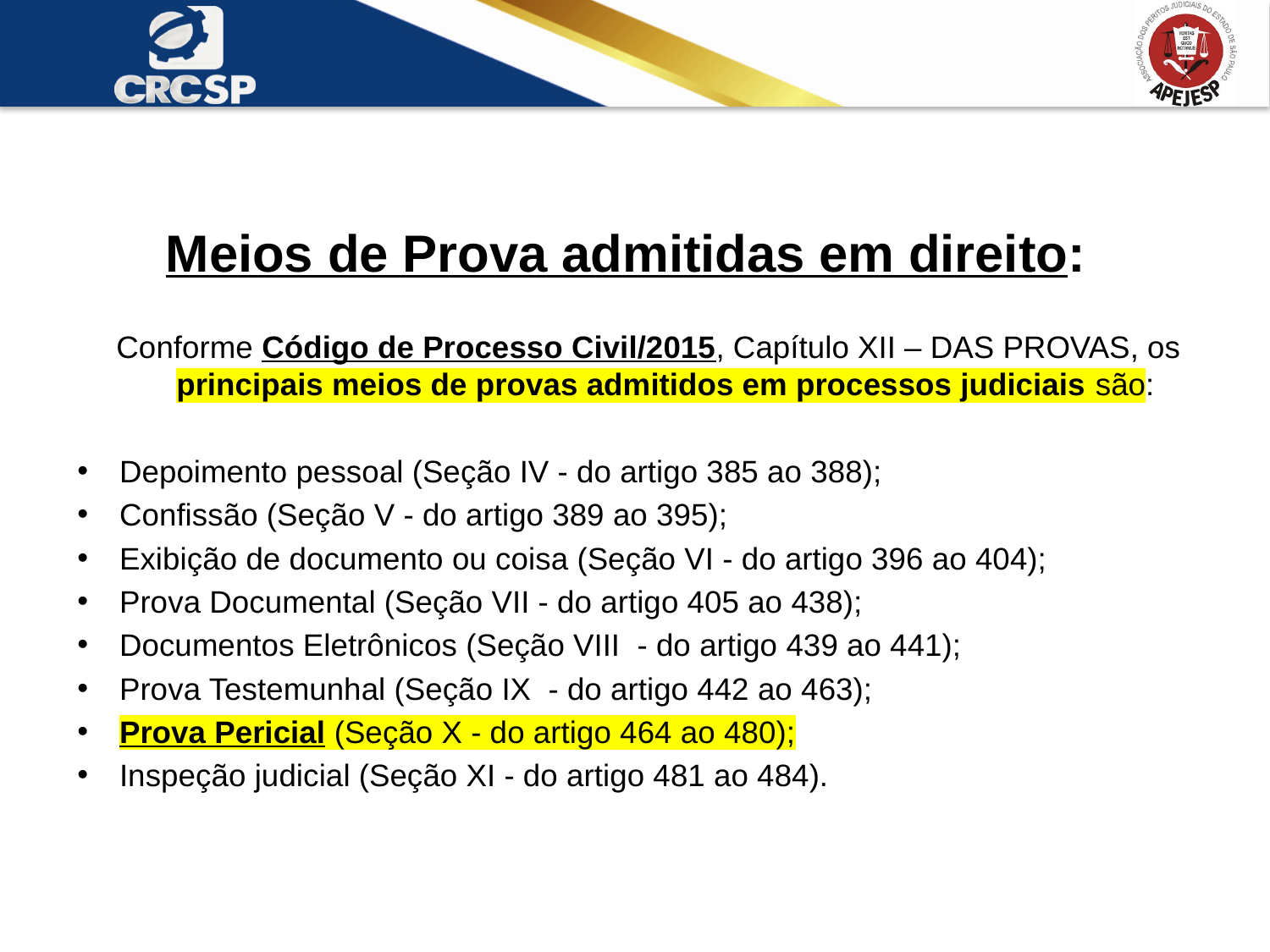

# Meios de Prova admitidas em direito:
Conforme Código de Processo Civil/2015, Capítulo XII – DAS PROVAS, os principais meios de provas admitidos em processos judiciais são:

Depoimento pessoal (Seção IV - do artigo 385 ao 388);
Confissão (Seção V - do artigo 389 ao 395);
Exibição de documento ou coisa (Seção VI - do artigo 396 ao 404);
Prova Documental (Seção VII - do artigo 405 ao 438);
Documentos Eletrônicos (Seção VIII  - do artigo 439 ao 441);
Prova Testemunhal (Seção IX  - do artigo 442 ao 463);
Prova Pericial (Seção X - do artigo 464 ao 480);
Inspeção judicial (Seção XI - do artigo 481 ao 484).